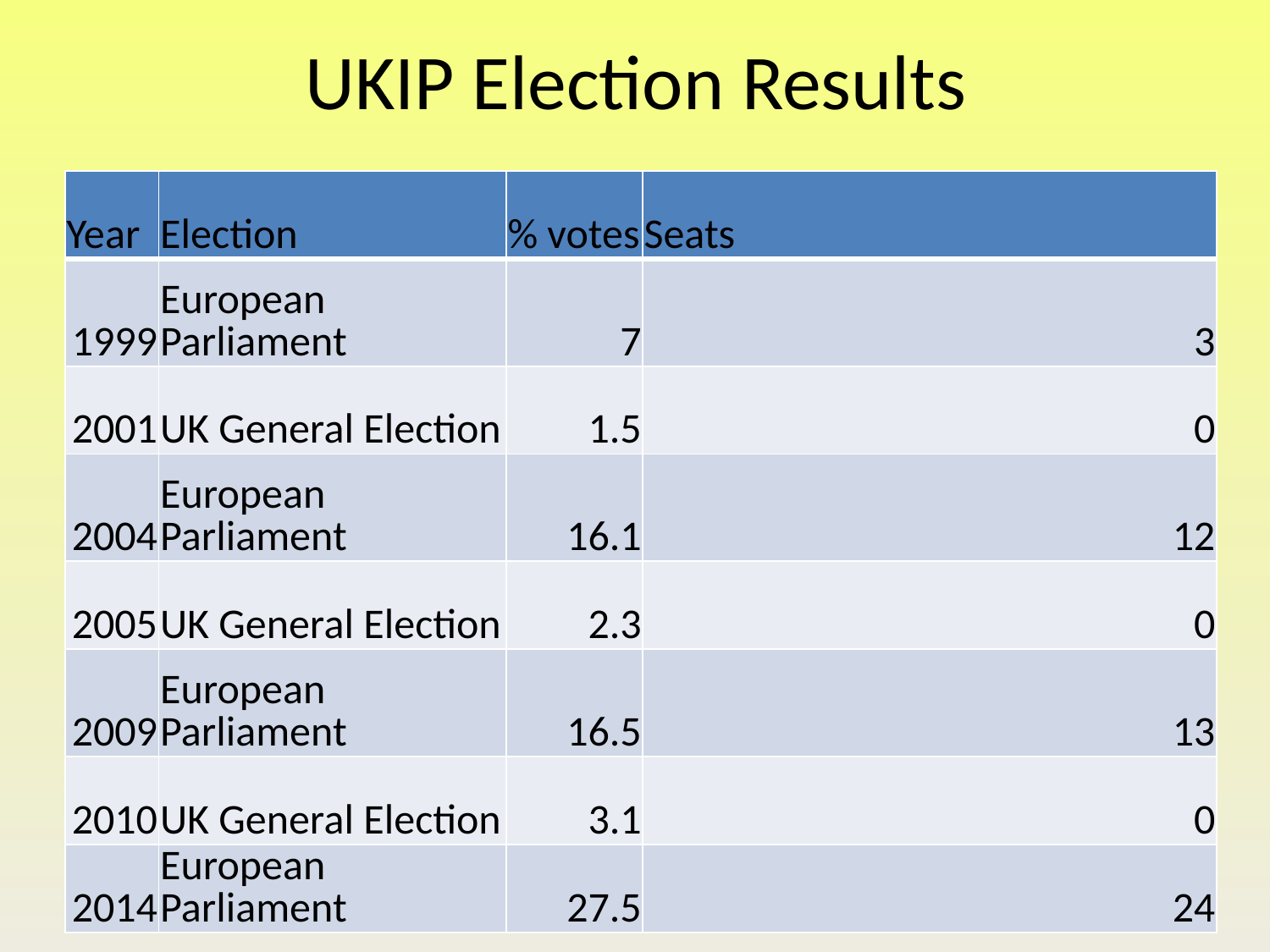

# UKIP Election Results
| Year | Election | % votes | Seats |
| --- | --- | --- | --- |
| 1999 | European Parliament | 7 | 3 |
| 2001 | UK General Election | 1.5 | 0 |
| 2004 | European Parliament | 16.1 | 12 |
| 2005 | UK General Election | 2.3 | 0 |
| 2009 | European Parliament | 16.5 | 13 |
| 2010 | UK General Election | 3.1 | 0 |
| 2014 | European Parliament | 27.5 | 24 |